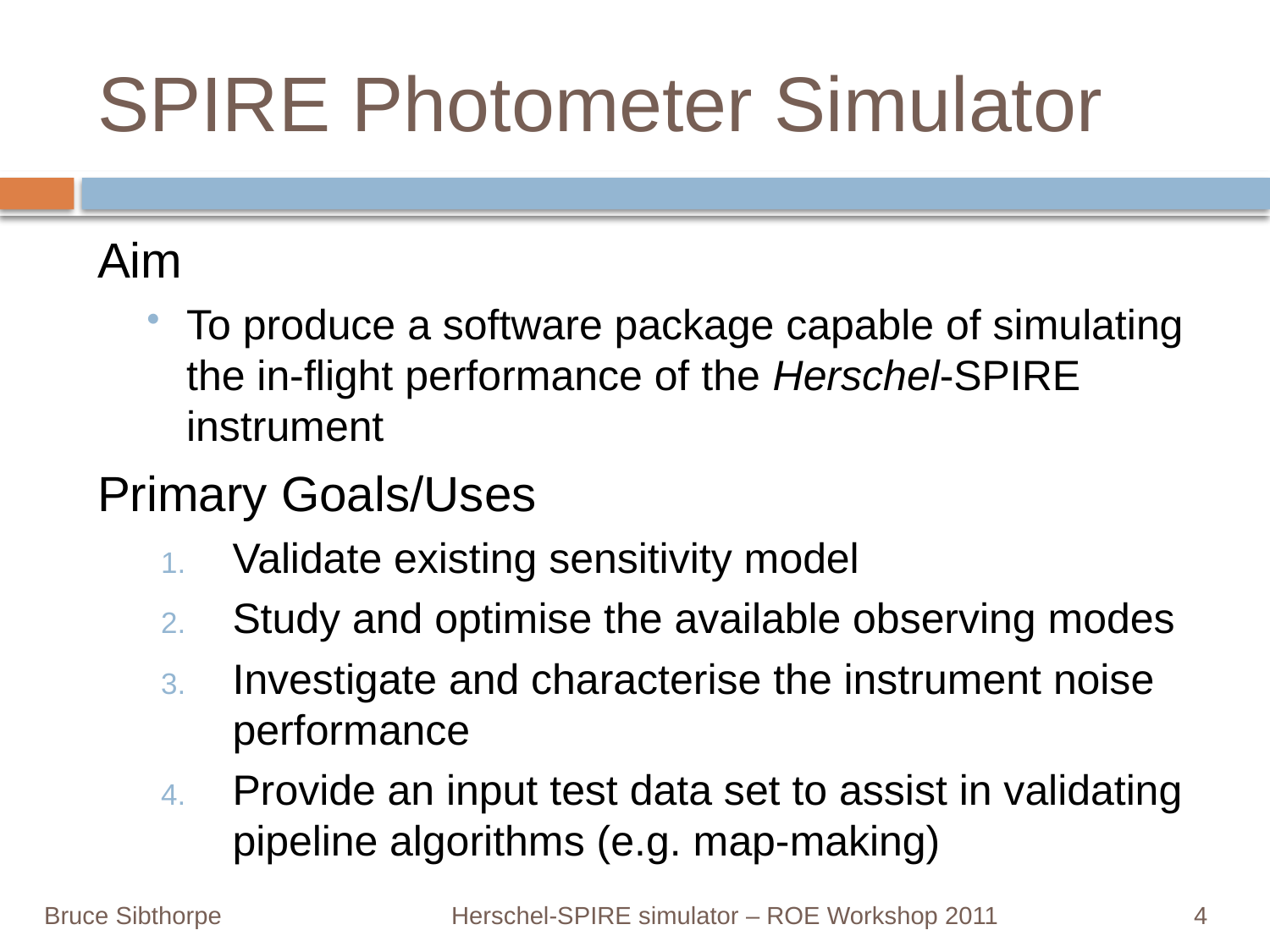

# SPIRE Photometer Simulator
Aim
To produce a software package capable of simulating the in-flight performance of the Herschel-SPIRE instrument
Primary Goals/Uses
Validate existing sensitivity model
Study and optimise the available observing modes
Investigate and characterise the instrument noise performance
Provide an input test data set to assist in validating pipeline algorithms (e.g. map-making)

Bruce Sibthorpe	                      Herschel-SPIRE simulator – ROE Workshop 2011      		 4